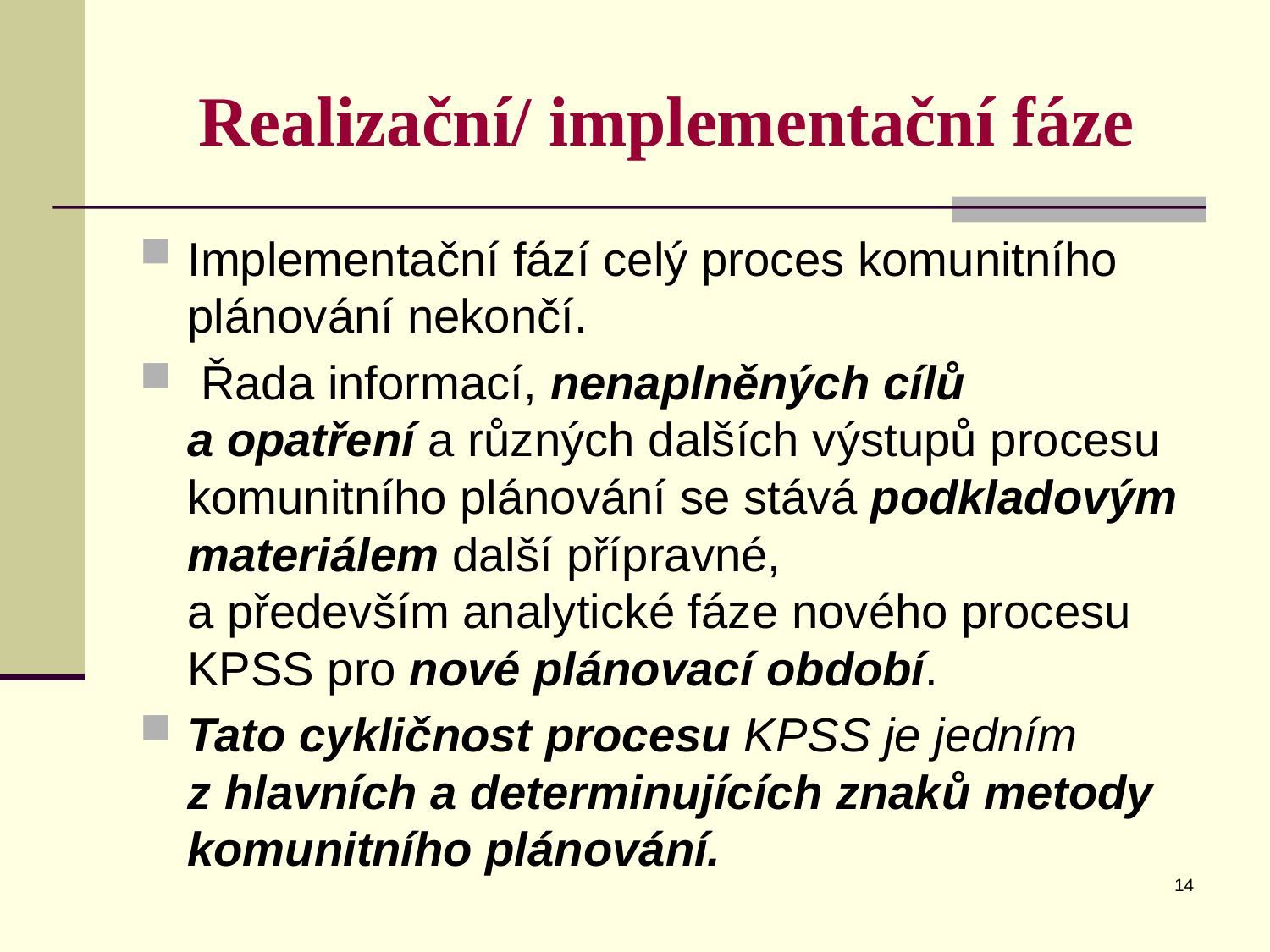

# Realizační/ implementační fáze
Implementační fází celý proces komunitního plánování nekončí.
 Řada informací, nenaplněných cílů
a opatření a různých dalších výstupů procesu komunitního plánování se stává podkladovým materiálem další přípravné,
a především analytické fáze nového procesu KPSS pro nové plánovací období.
Tato cykličnost procesu KPSS je jedním z hlavních a determinujících znaků metody komunitního plánování.

14